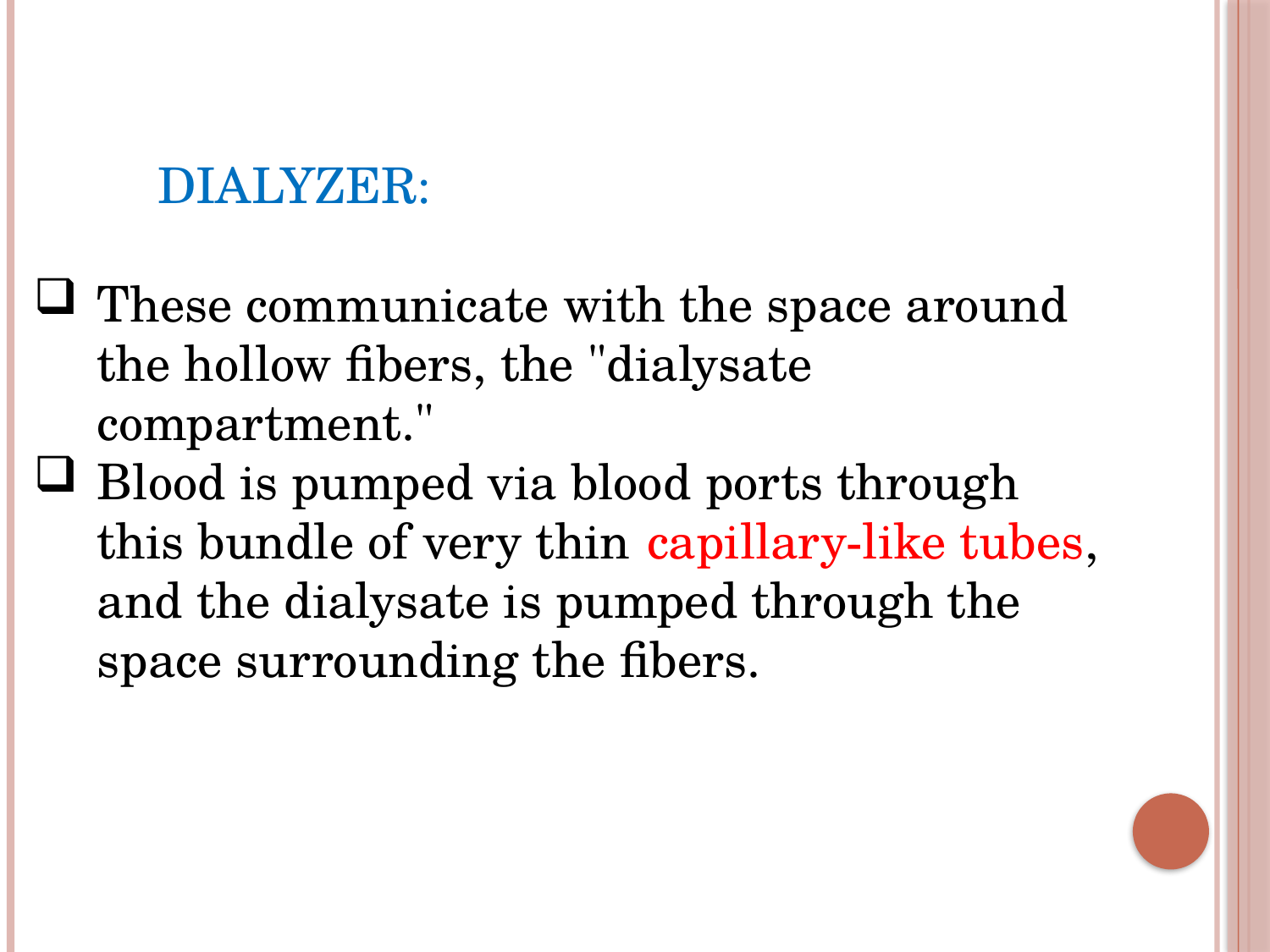

DIALYZER:

These communicate with the space around the hollow fibers, the "dialysate compartment."
Blood is pumped via blood ports through this bundle of very thin capillary-like tubes, and the dialysate is pumped through the space surrounding the fibers.